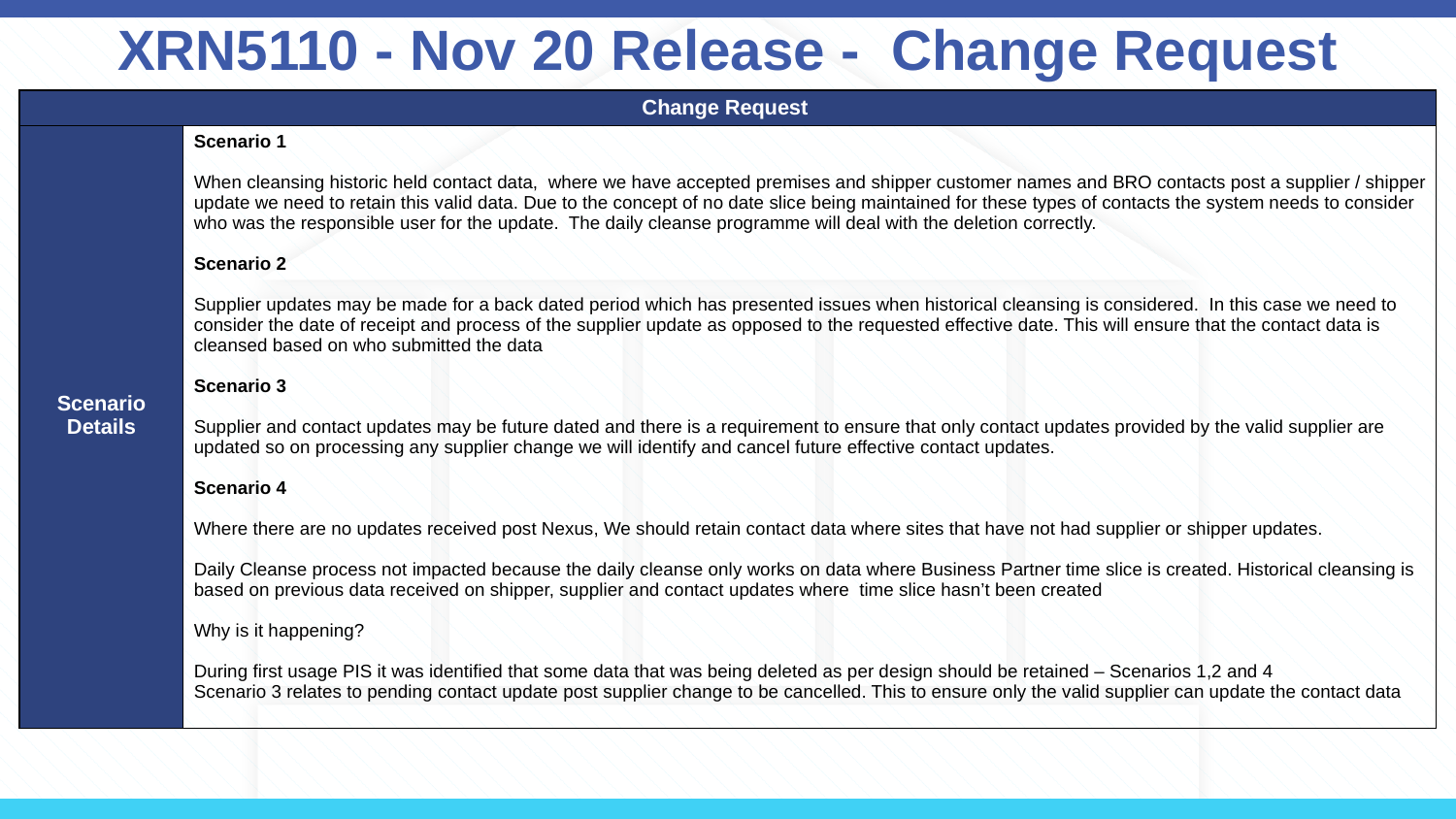

# XRN5110 - Nov 20 Release -  Change Request
| Change Request |  |
| --- | --- |
| Scenario Details | Scenario 1 When cleansing historic held contact data, where we have accepted premises and shipper customer names and BRO contacts post a supplier / shipper update we need to retain this valid data. Due to the concept of no date slice being maintained for these types of contacts the system needs to consider who was the responsible user for the update. The daily cleanse programme will deal with the deletion correctly. Scenario 2 Supplier updates may be made for a back dated period which has presented issues when historical cleansing is considered. In this case we need to consider the date of receipt and process of the supplier update as opposed to the requested effective date. This will ensure that the contact data is cleansed based on who submitted the data Scenario 3 Supplier and contact updates may be future dated and there is a requirement to ensure that only contact updates provided by the valid supplier are updated so on processing any supplier change we will identify and cancel future effective contact updates. Scenario 4 Where there are no updates received post Nexus, We should retain contact data where sites that have not had supplier or shipper updates. Daily Cleanse process not impacted because the daily cleanse only works on data where Business Partner time slice is created. Historical cleansing is based on previous data received on shipper, supplier and contact updates where time slice hasn’t been created Why is it happening? During first usage PIS it was identified that some data that was being deleted as per design should be retained – Scenarios 1,2 and 4 Scenario 3 relates to pending contact update post supplier change to be cancelled. This to ensure only the valid supplier can update the contact data |